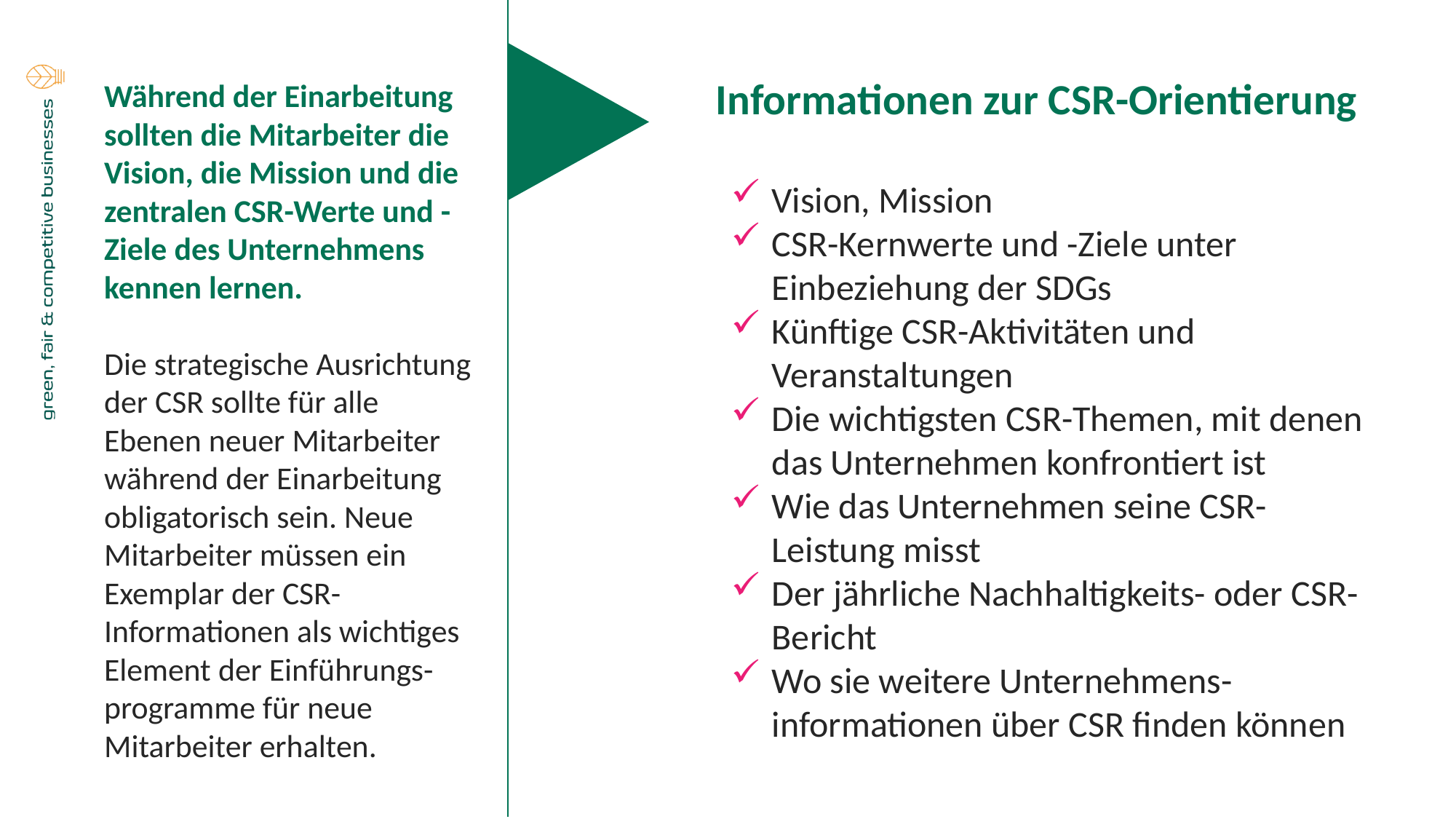

Während der Einarbeitung sollten die Mitarbeiter die Vision, die Mission und die zentralen CSR-Werte und -Ziele des Unternehmens kennen lernen.

Die strategische Ausrichtung der CSR sollte für alle Ebenen neuer Mitarbeiter während der Einarbeitung obligatorisch sein. Neue Mitarbeiter müssen ein Exemplar der CSR-Informationen als wichtiges Element der Einführungs-programme für neue Mitarbeiter erhalten.
Informationen zur CSR-Orientierung
Vision, Mission
CSR-Kernwerte und -Ziele unter Einbeziehung der SDGs
Künftige CSR-Aktivitäten und Veranstaltungen
Die wichtigsten CSR-Themen, mit denen das Unternehmen konfrontiert ist
Wie das Unternehmen seine CSR-Leistung misst
Der jährliche Nachhaltigkeits- oder CSR-Bericht
Wo sie weitere Unternehmens-informationen über CSR finden können